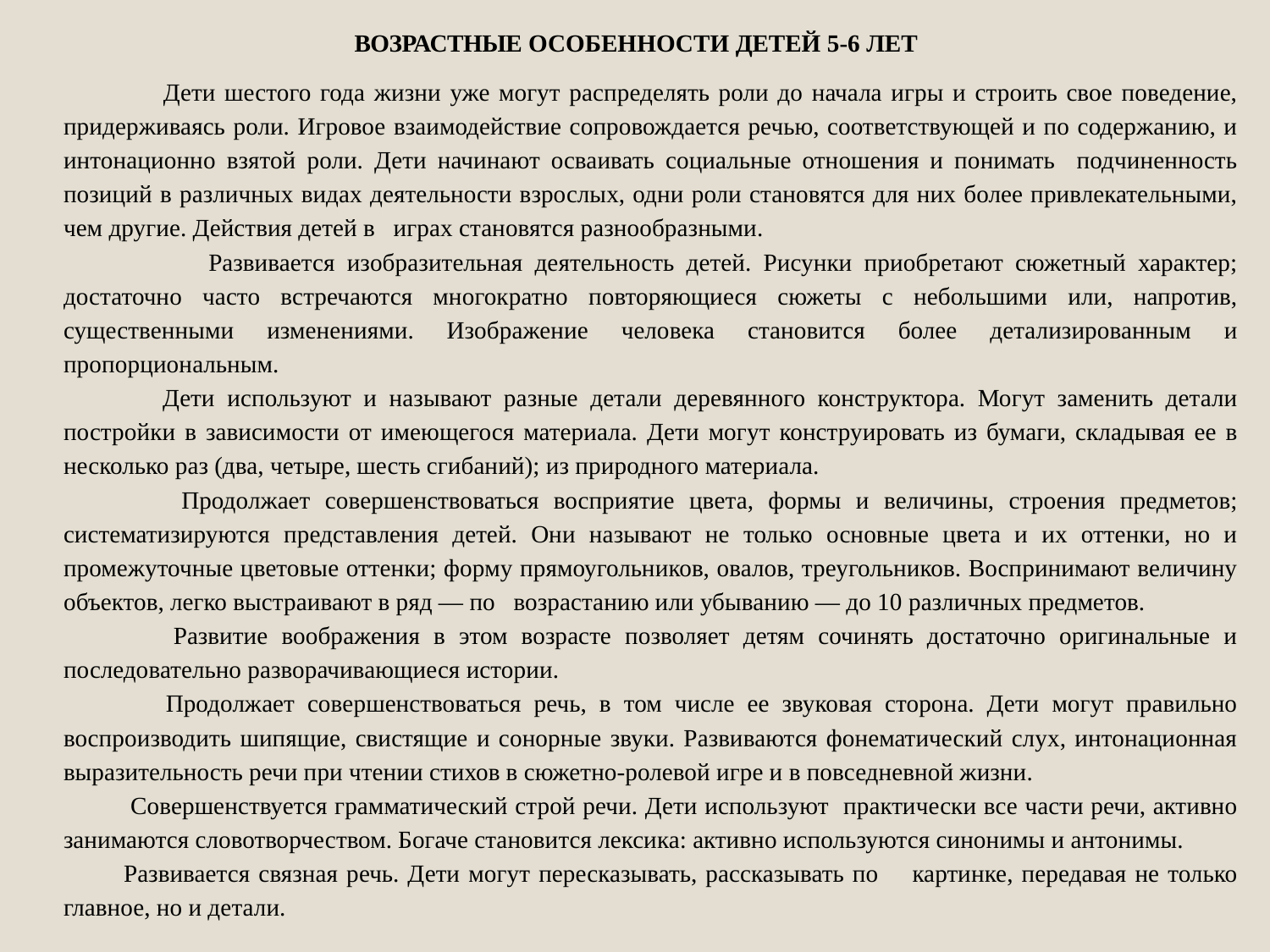

ВОЗРАСТНЫЕ ОСОБЕННОСТИ ДЕТЕЙ 5-6 ЛЕТ
           Дети шестого года жизни уже могут распределять роли до начала игры и строить свое поведение, придерживаясь роли. Игровое взаимодействие сопровождается речью, соответствующей и по содержанию, и интонационно взятой роли. Дети начинают осваивать социальные отношения и понимать  подчиненность позиций в различных видах деятельности взрослых, одни роли становятся для них более привлекательными, чем другие. Действия детей в   играх становятся разнообразными.
            Развивается изобразительная деятельность детей. Рисунки приобретают сюжетный характер; достаточно часто встречаются многократно повторяющиеся сюжеты с небольшими или, напротив, существенными изменениями. Изображение человека становится более детализированным и пропорциональным.
        Дети используют и называют разные детали деревянного конструктора. Могут заменить детали постройки в зависимости от имеющегося материала. Дети могут конструировать из бумаги, складывая ее в несколько раз (два, четыре, шесть сгибаний); из природного материала.
        Продолжает совершенствоваться восприятие цвета, формы и величины, строения предметов; систематизируются представления детей. Они называют не только основные цвета и их оттенки, но и промежуточные цветовые оттенки; форму прямоугольников, овалов, треугольников. Воспринимают величину объектов, легко выстраивают в ряд — по   возрастанию или убыванию — до 10 различных предметов.
        Развитие воображения в этом возрасте позволяет детям сочинять достаточно оригинальные и последовательно разворачивающиеся истории.
        Продолжает совершенствоваться речь, в том числе ее звуковая сторона. Дети могут правильно воспроизводить шипящие, свистящие и сонорные звуки. Развиваются фонематический слух, интонационная выразительность речи при чтении стихов в сюжетно-ролевой игре и в повседневной жизни.
         Совершенствуется грамматический строй речи. Дети используют  практически все части речи, активно занимаются словотворчеством. Богаче становится лексика: активно используются синонимы и антонимы.
       Развивается связная речь. Дети могут пересказывать, рассказывать по    картинке, передавая не только главное, но и детали.